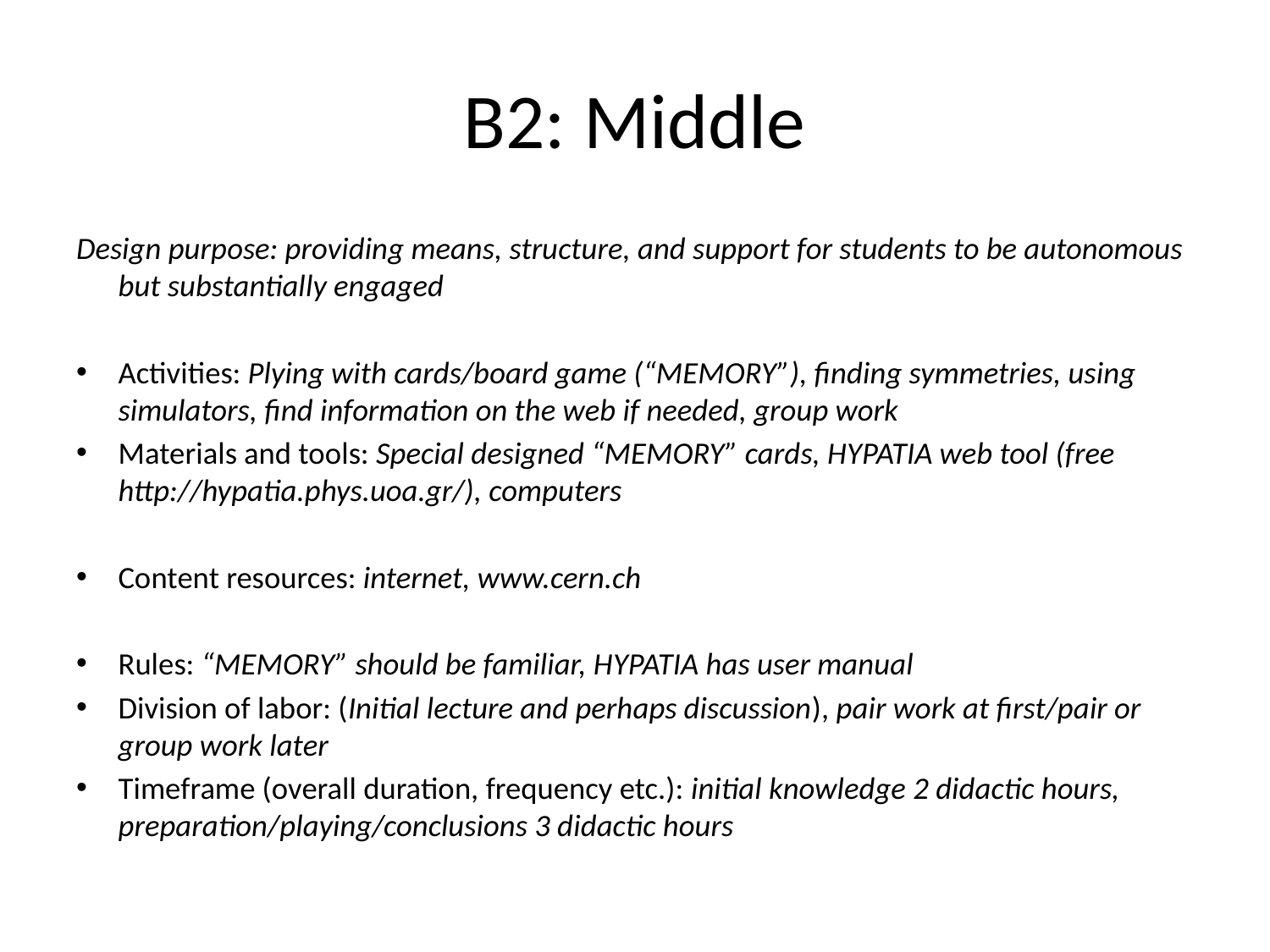

# B2: Middle
Design purpose: providing means, structure, and support for students to be autonomous but substantially engaged

Activities: Plying with cards/board game (“MEMORY”), finding symmetries, using simulators, find information on the web if needed, group work
Materials and tools: Special designed “MEMORY” cards, HYPATIA web tool (free http://hypatia.phys.uoa.gr/), computers

Content resources: internet, www.cern.ch

Rules: “MEMORY” should be familiar, HYPATIA has user manual
Division of labor: (Initial lecture and perhaps discussion), pair work at first/pair or group work later
Timeframe (overall duration, frequency etc.): initial knowledge 2 didactic hours, preparation/playing/conclusions 3 didactic hours